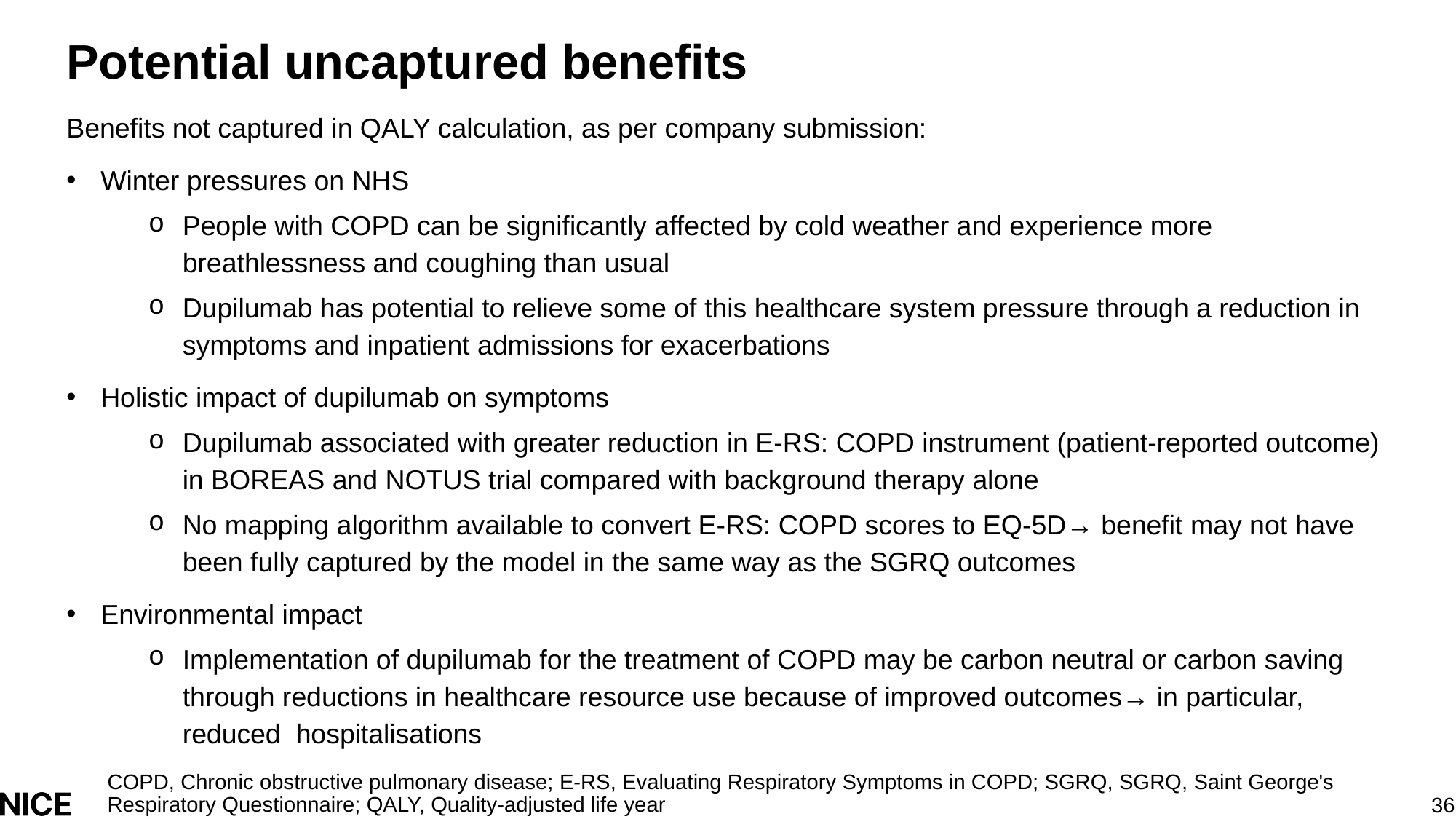

# Potential uncaptured benefits
Benefits not captured in QALY calculation, as per company submission:
Winter pressures on NHS
People with COPD can be significantly affected by cold weather and experience more breathlessness and coughing than usual
Dupilumab has potential to relieve some of this healthcare system pressure through a reduction in symptoms and inpatient admissions for exacerbations
Holistic impact of dupilumab on symptoms
Dupilumab associated with greater reduction in E-RS: COPD instrument (patient-reported outcome) in BOREAS and NOTUS trial compared with background therapy alone
No mapping algorithm available to convert E-RS: COPD scores to EQ-5D→ benefit may not have been fully captured by the model in the same way as the SGRQ outcomes
Environmental impact
Implementation of dupilumab for the treatment of COPD may be carbon neutral or carbon saving through reductions in healthcare resource use because of improved outcomes→ in particular, reduced  hospitalisations
COPD, Chronic obstructive pulmonary disease; E-RS, Evaluating Respiratory Symptoms in COPD; SGRQ, SGRQ, Saint George's Respiratory Questionnaire; QALY, Quality-adjusted life year